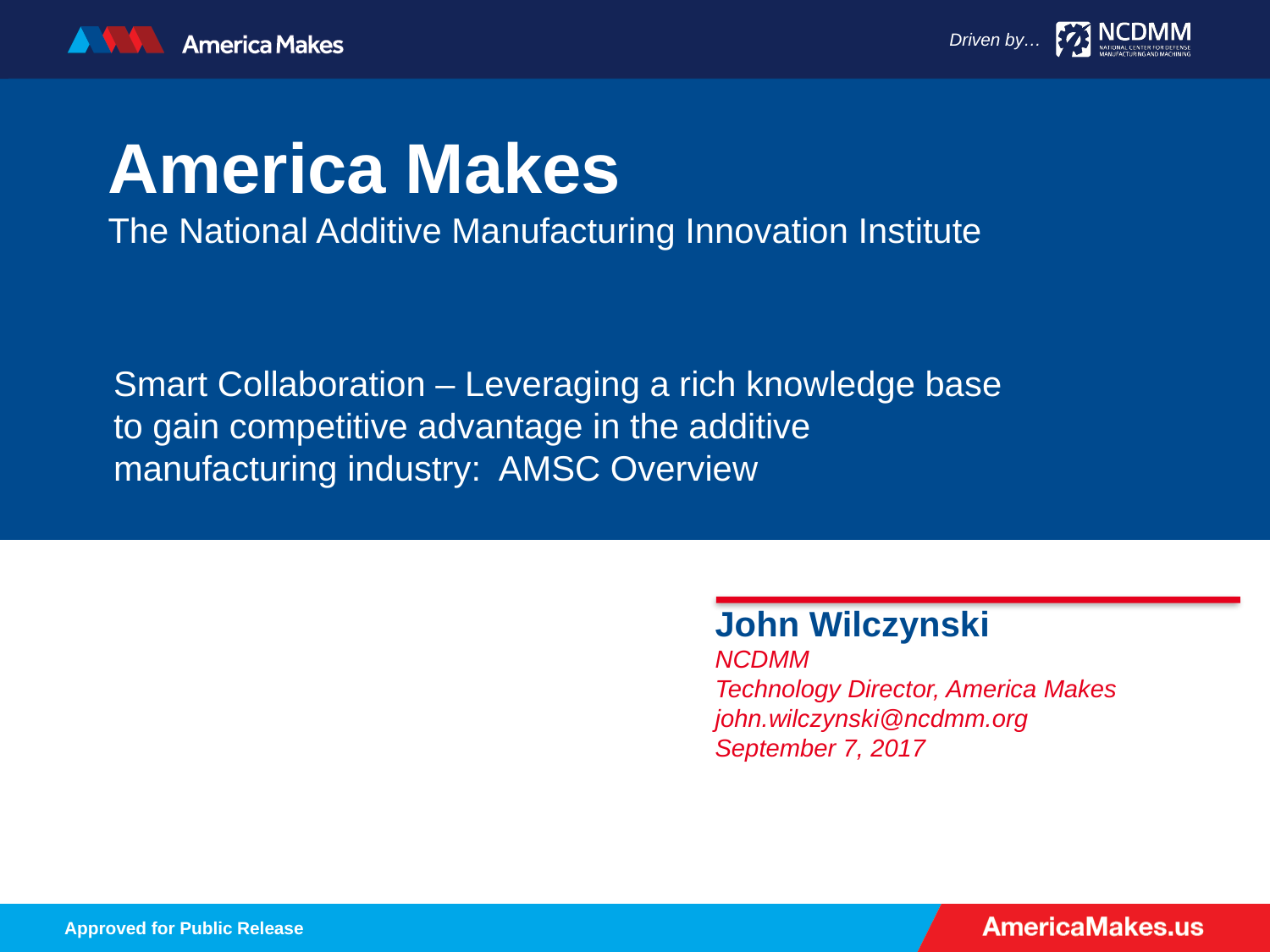

# America Makes The National Additive Manufacturing Innovation Institute
Smart Collaboration – Leveraging a rich knowledge base to gain competitive advantage in the additive manufacturing industry:  AMSC Overview

John Wilczynski
NCDMM
Technology Director, America Makes
john.wilczynski@ncdmm.org
September 7, 2017